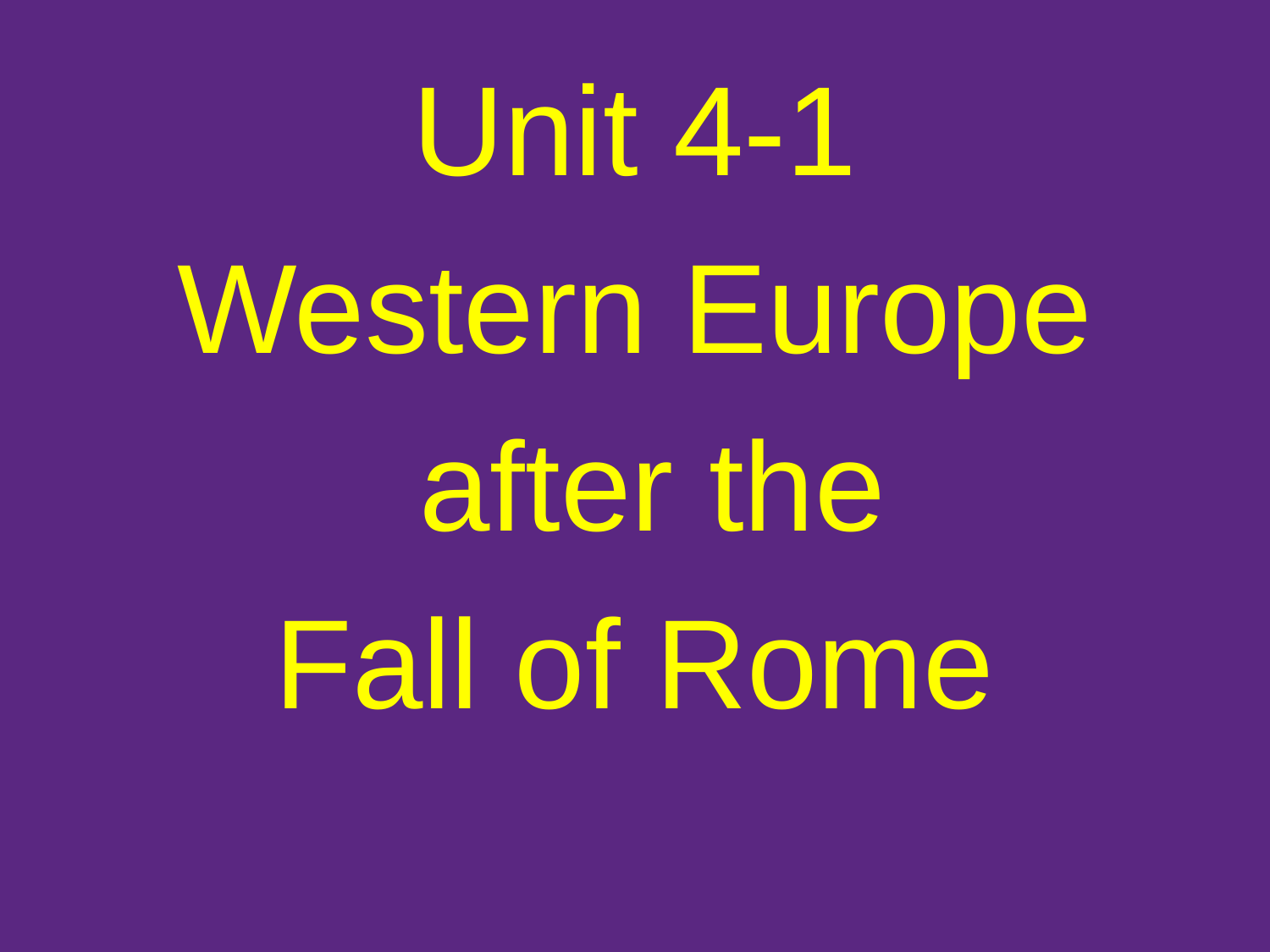

Unit 4-1
Western Europe
 after the
Fall of Rome